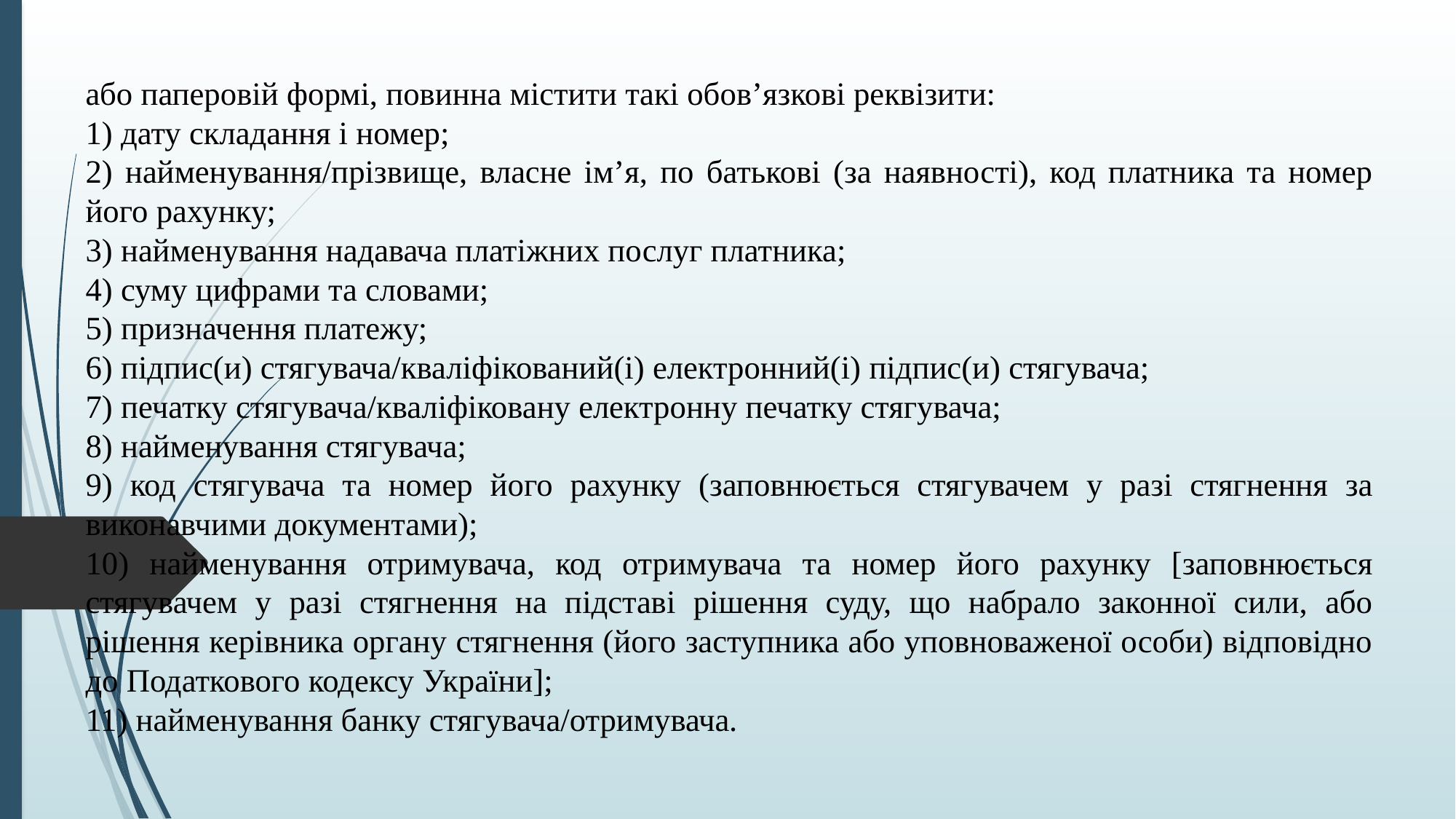

або паперовій формі, повинна містити такі обов’язкові реквізити:
1) дату складання і номер;
2) найменування/прізвище, власне ім’я, по батькові (за наявності), код платника та номер його рахунку;
3) найменування надавача платіжних послуг платника;
4) суму цифрами та словами;
5) призначення платежу;
6) підпис(и) стягувача/кваліфікований(і) електронний(і) підпис(и) стягувача;
7) печатку стягувача/кваліфіковану електронну печатку стягувача;
8) найменування стягувача;
9) код стягувача та номер його рахунку (заповнюється стягувачем у разі стягнення за виконавчими документами);
10) найменування отримувача, код отримувача та номер його рахунку [заповнюється стягувачем у разі стягнення на підставі рішення суду, що набрало законної сили, або рішення керівника органу стягнення (його заступника або уповноваженої особи) відповідно до Податкового кодексу України];
11) найменування банку стягувача/отримувача.